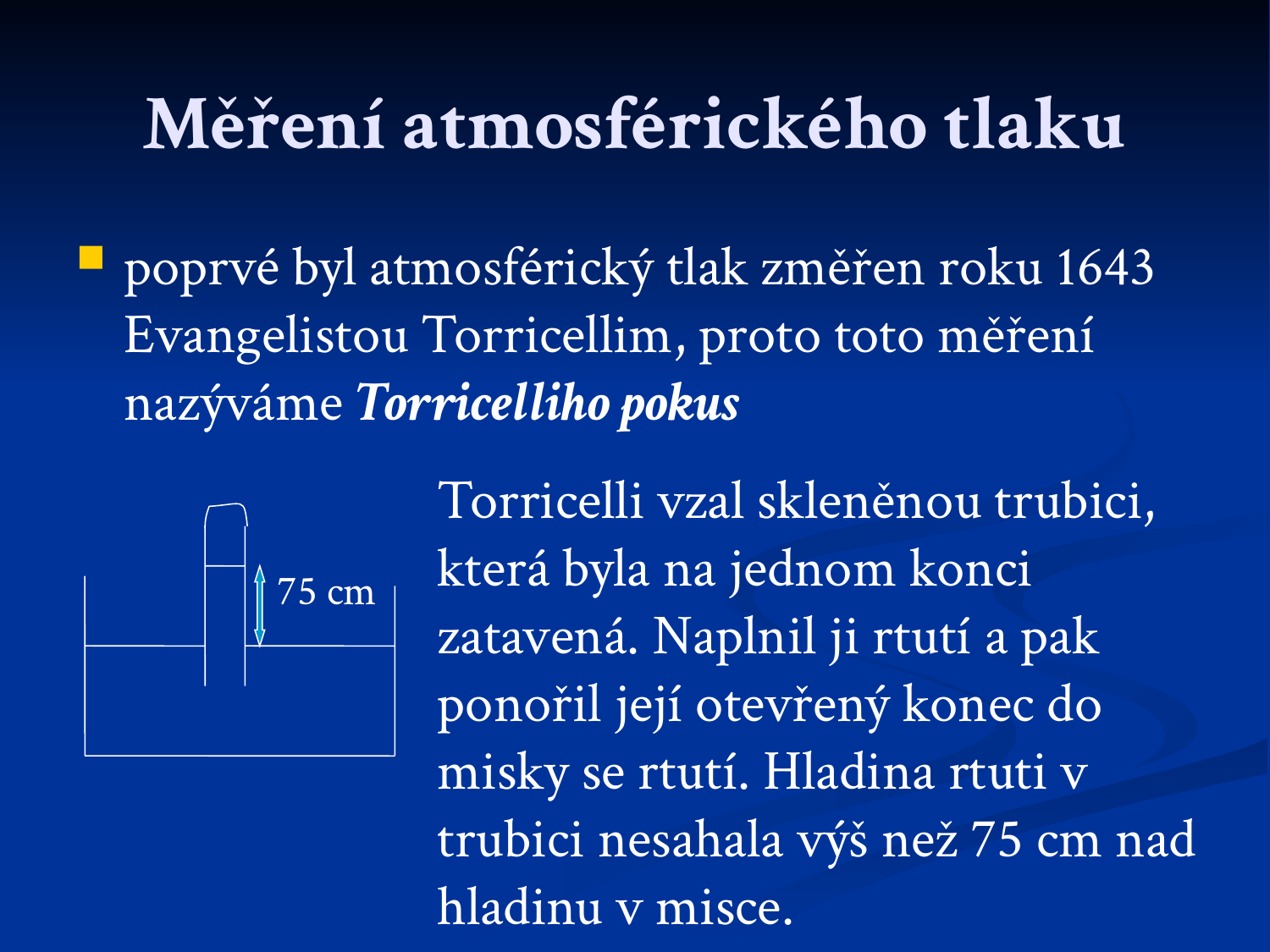

# Měření atmosférického tlaku
poprvé byl atmosférický tlak změřen roku 1643 Evangelistou Torricellim, proto toto měření nazýváme Torricelliho pokus
Torricelli vzal skleněnou trubici, která byla na jednom konci zatavená. Naplnil ji rtutí a pak ponořil její otevřený konec do misky se rtutí. Hladina rtuti v trubici nesahala výš než 75 cm nad hladinu v misce.

75 cm